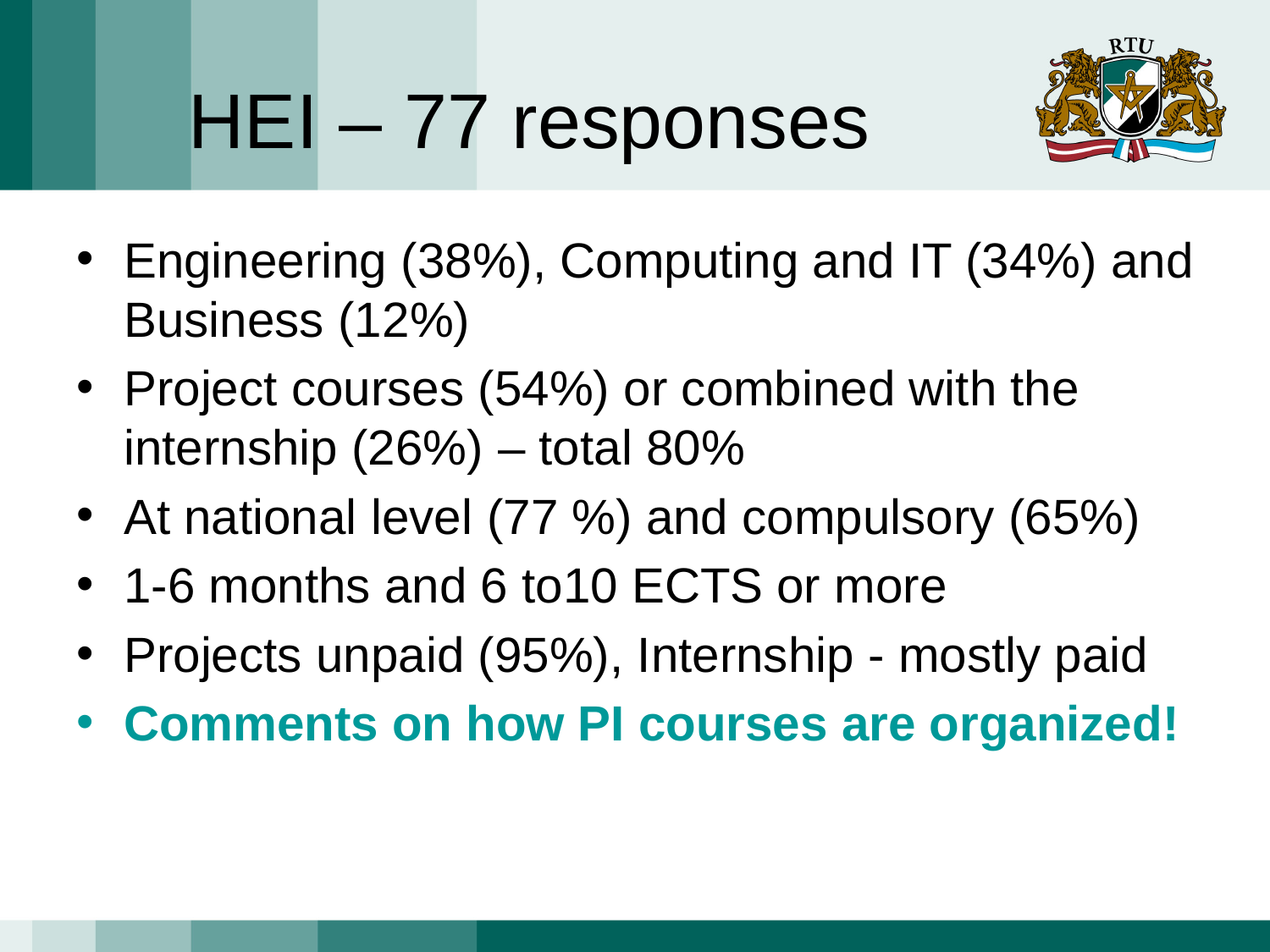

# HEI – 77 responses
Engineering (38%), Computing and IT (34%) and Business (12%)
Project courses (54%) or combined with the internship (26%) – total 80%
At national level (77 %) and compulsory (65%)
1-6 months and 6 to10 ECTS or more
Projects unpaid (95%), Internship - mostly paid
Comments on how PI courses are organized!